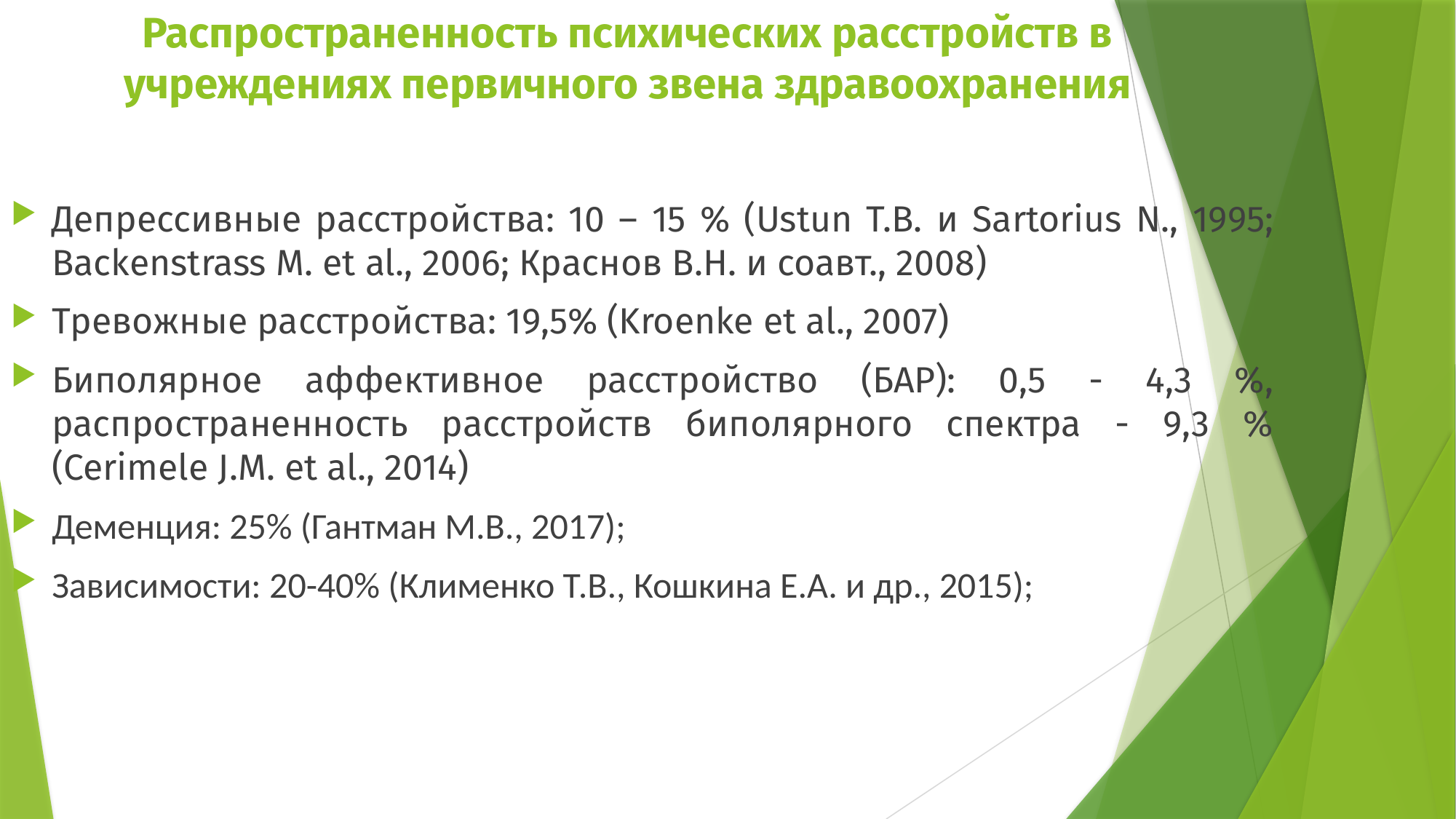

Распространенность психических расстройств в учреждениях первичного звена здравоохранения
Депрессивные расстройства: 10 – 15 % (Ustun T.B. и Sartorius N., 1995; Backenstrass M. et al., 2006; Краснов В.Н. и соавт., 2008)
Тревожные расстройства: 19,5% (Kroenke et al., 2007)
Биполярное аффективное расстройство (БАР): 0,5 - 4,3 %, распространенность расстройств биполярного спектра - 9,3 % (Cerimele J.M. et al., 2014)
Деменция: 25% (Гантман М.В., 2017);
Зависимости: 20-40% (Клименко Т.В., Кошкина Е.А. и др., 2015);